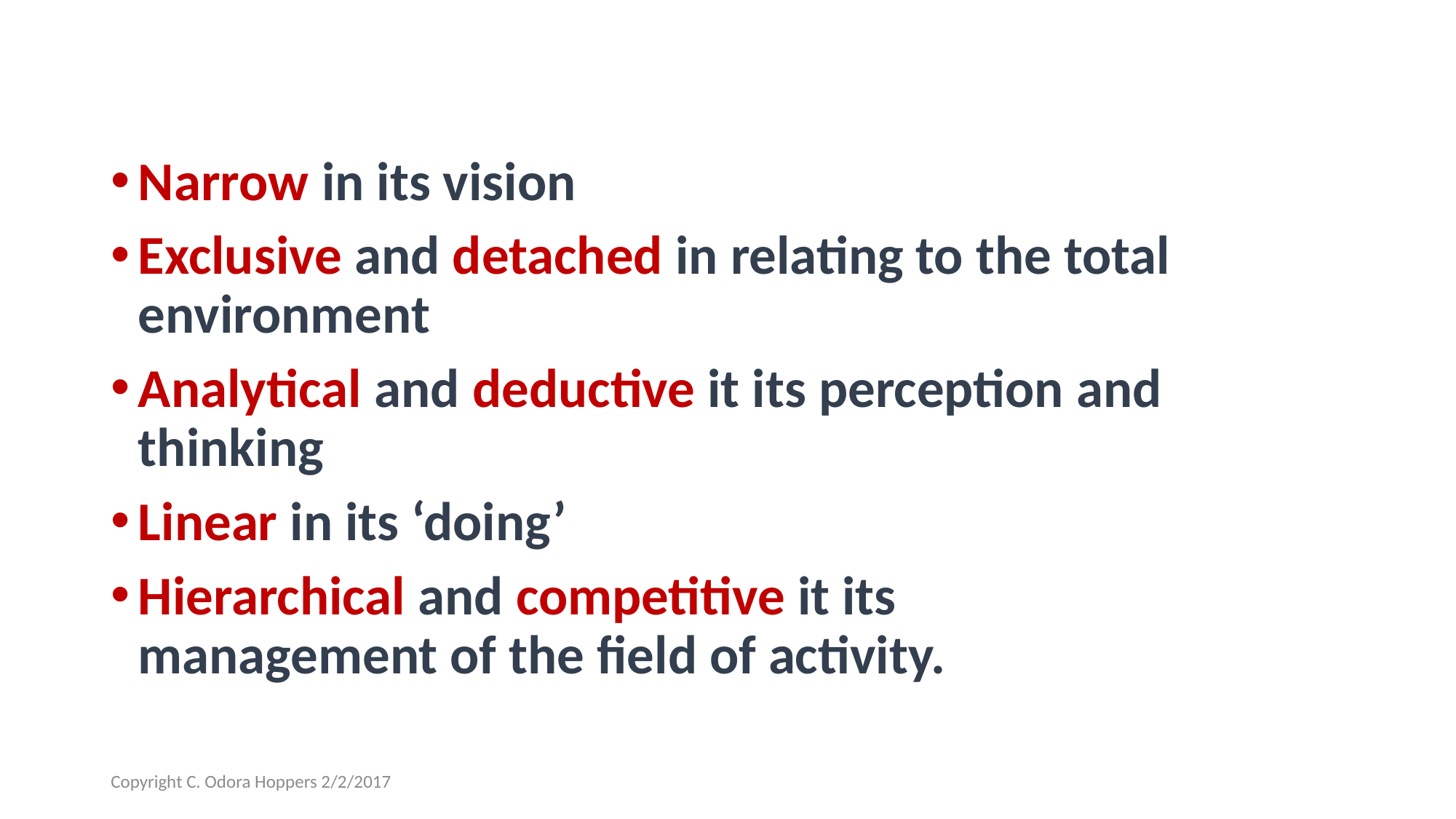

#
Narrow in its vision
Exclusive and detached in relating to the total environment
Analytical and deductive it its perception and thinking
Linear in its ‘doing’
Hierarchical and competitive it its management of the field of activity.
Copyright C. Odora Hoppers 2/2/2017